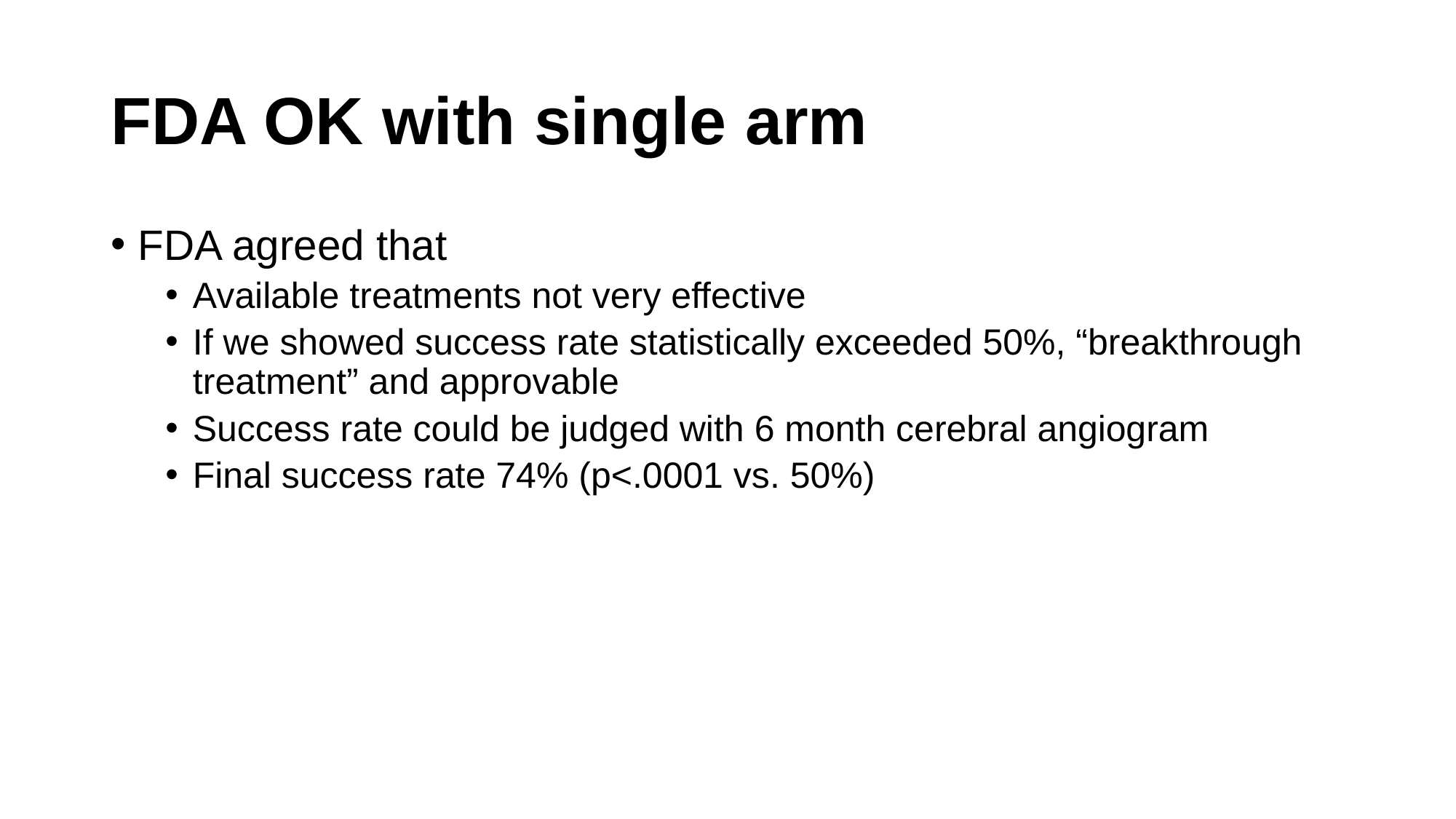

# FDA OK with single arm
FDA agreed that
Available treatments not very effective
If we showed success rate statistically exceeded 50%, “breakthrough treatment” and approvable
Success rate could be judged with 6 month cerebral angiogram
Final success rate 74% (p<.0001 vs. 50%)